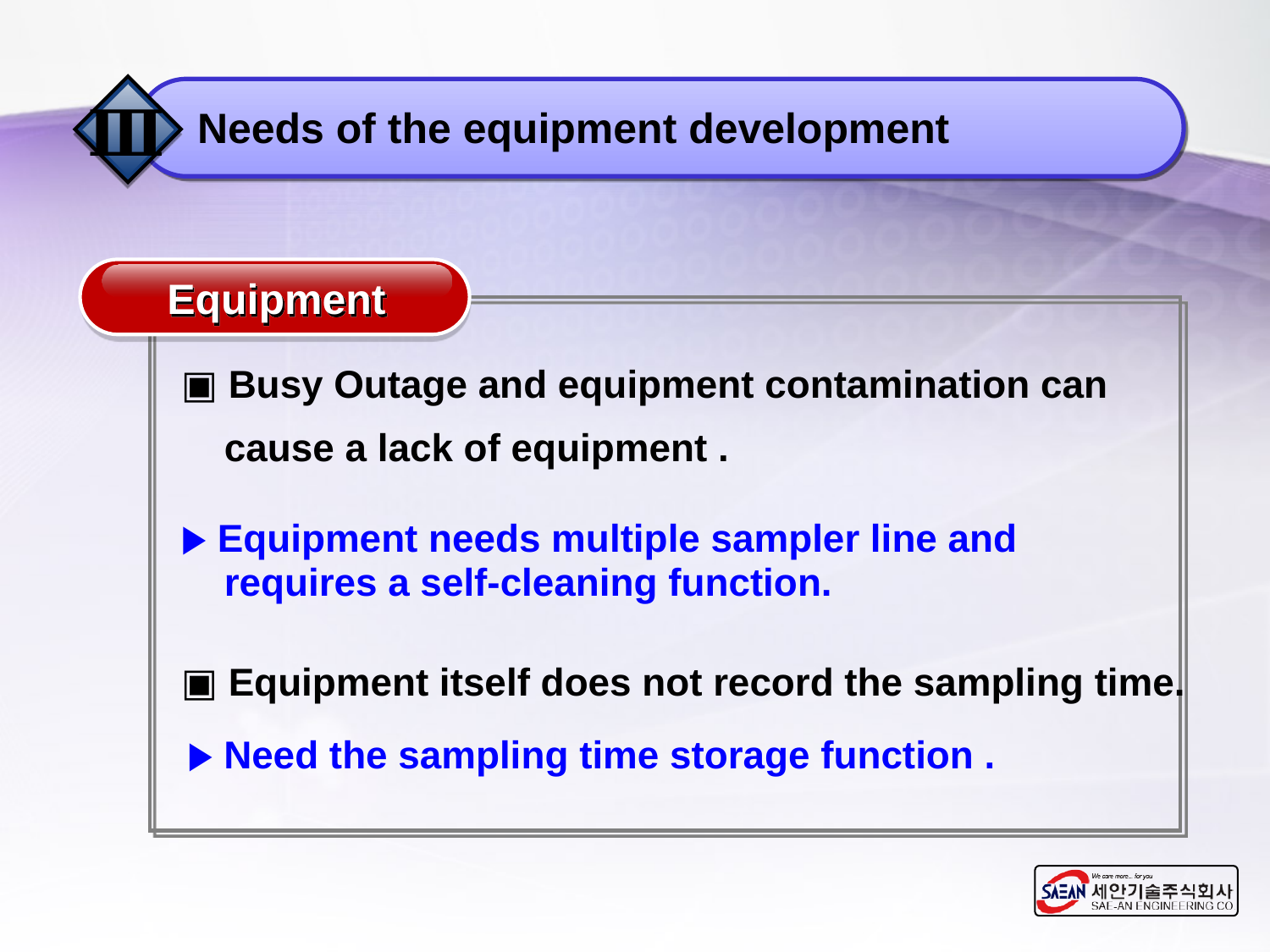

Ⅲ
Needs of the equipment development

Equipment
▣ Busy Outage and equipment contamination can
    cause a lack of equipment .
▶ Equipment needs multiple sampler line and
    requires a self-cleaning function.
▣ Equipment itself does not record the sampling time.
▶ Need the sampling time storage function .